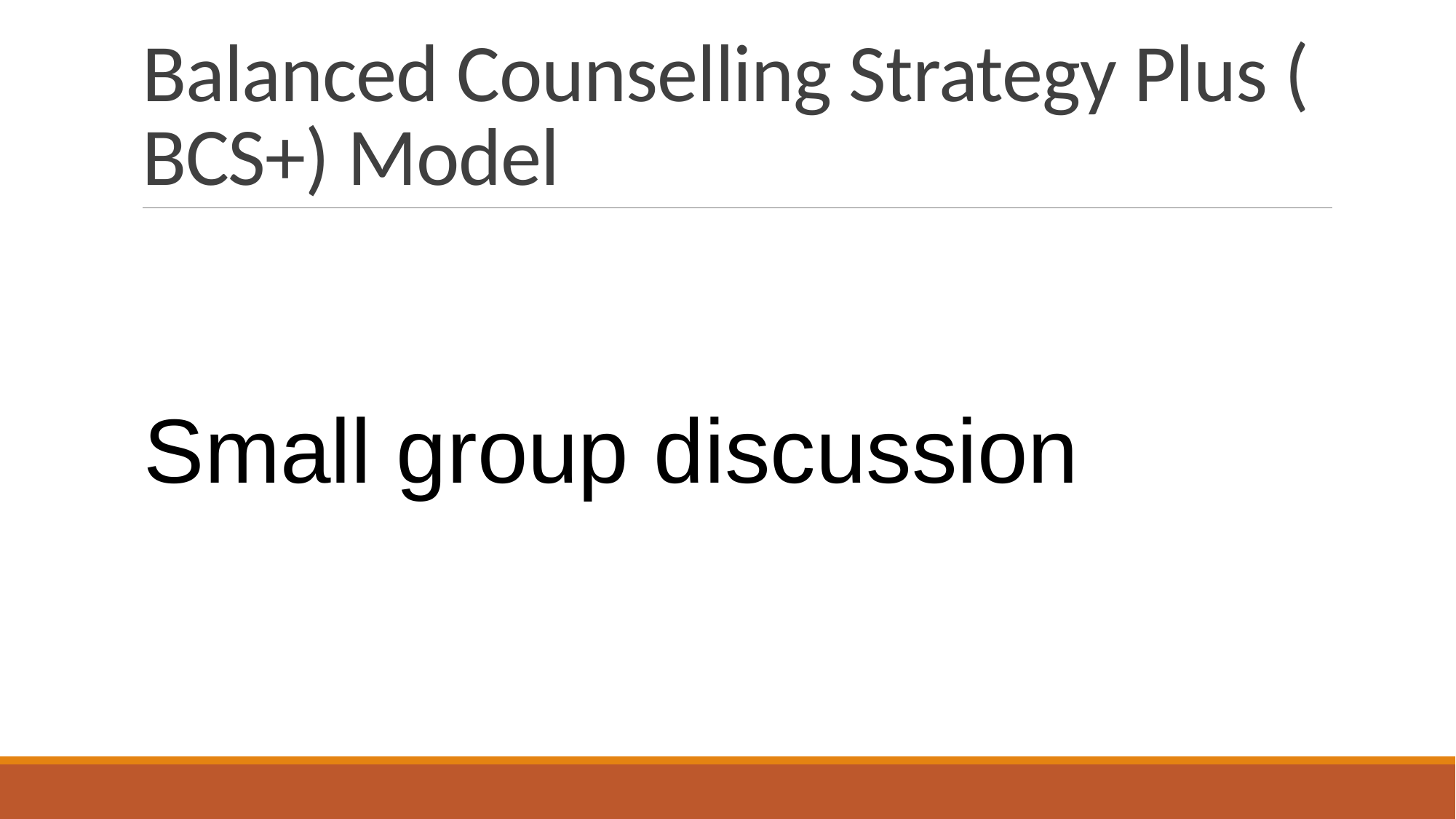

# Balanced Counselling Strategy Plus ( BCS+) Model

Small group discussion